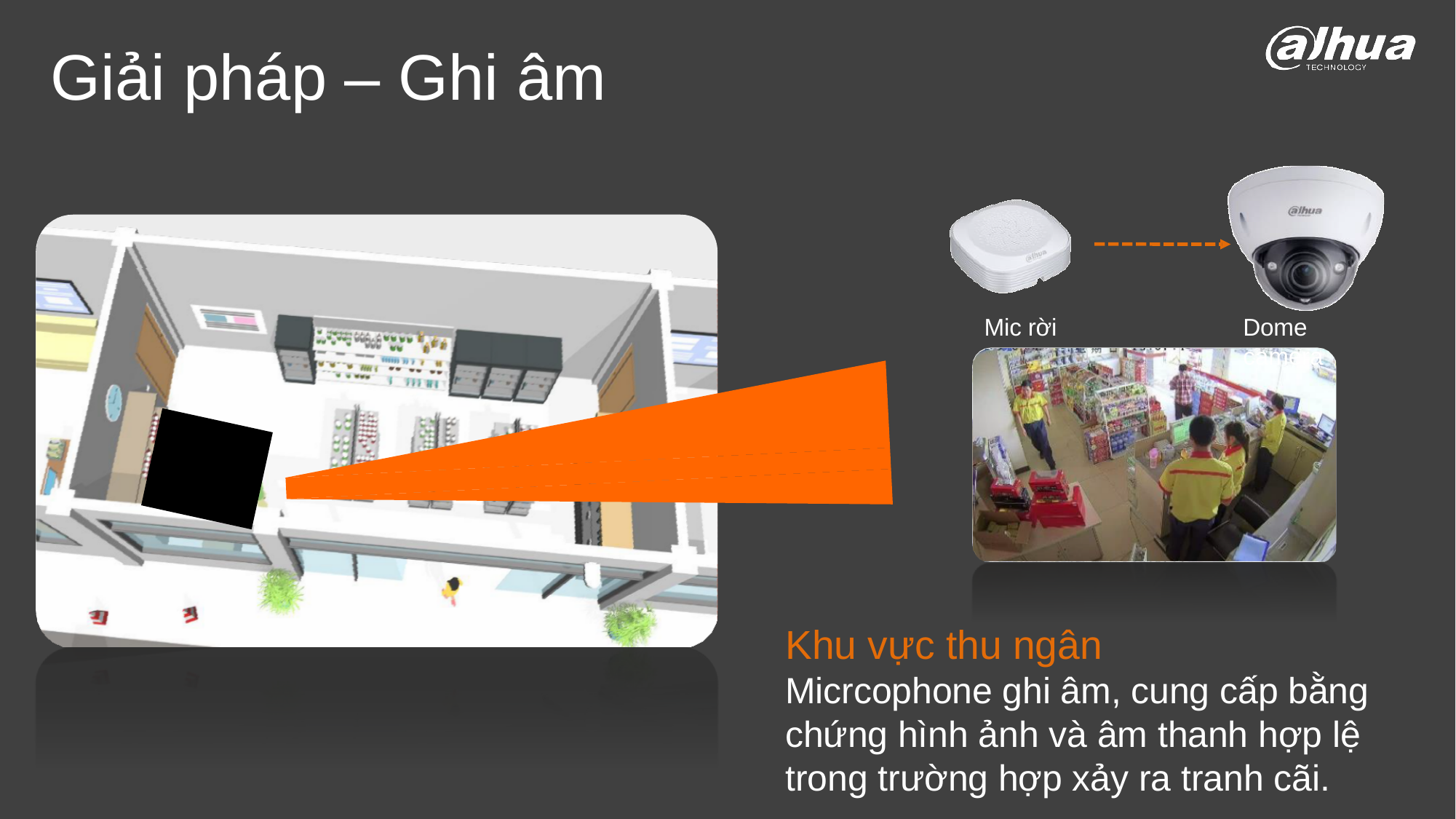

# Giải pháp – Ghi âm

Mic rời
Dome camera

Khu vực thu ngân
Micrcophone ghi âm, cung cấp bằng chứng hình ảnh và âm thanh hợp lệ trong trường hợp xảy ra tranh cãi.